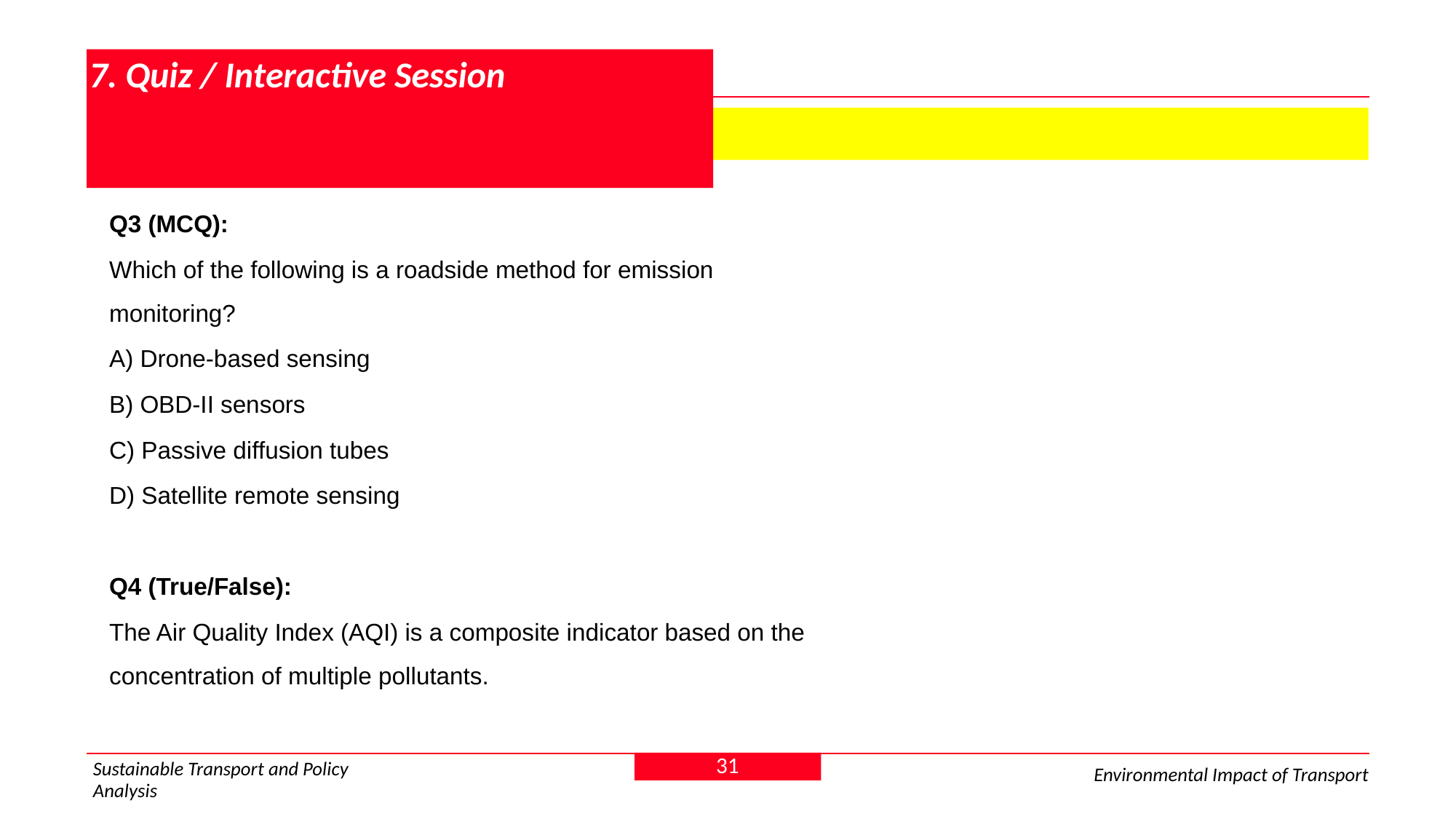

# 7. Quiz / Interactive Session
 7.1 Short MCQs or True/False questions
Q3 (MCQ):
Which of the following is a roadside method for emission monitoring?
A) Drone-based sensing
B) OBD-II sensors
C) Passive diffusion tubes
D) Satellite remote sensing

Q4 (True/False):
The Air Quality Index (AQI) is a composite indicator based on the concentration of multiple pollutants.
31
Sustainable Transport and Policy Analysis
Environmental Impact of Transport